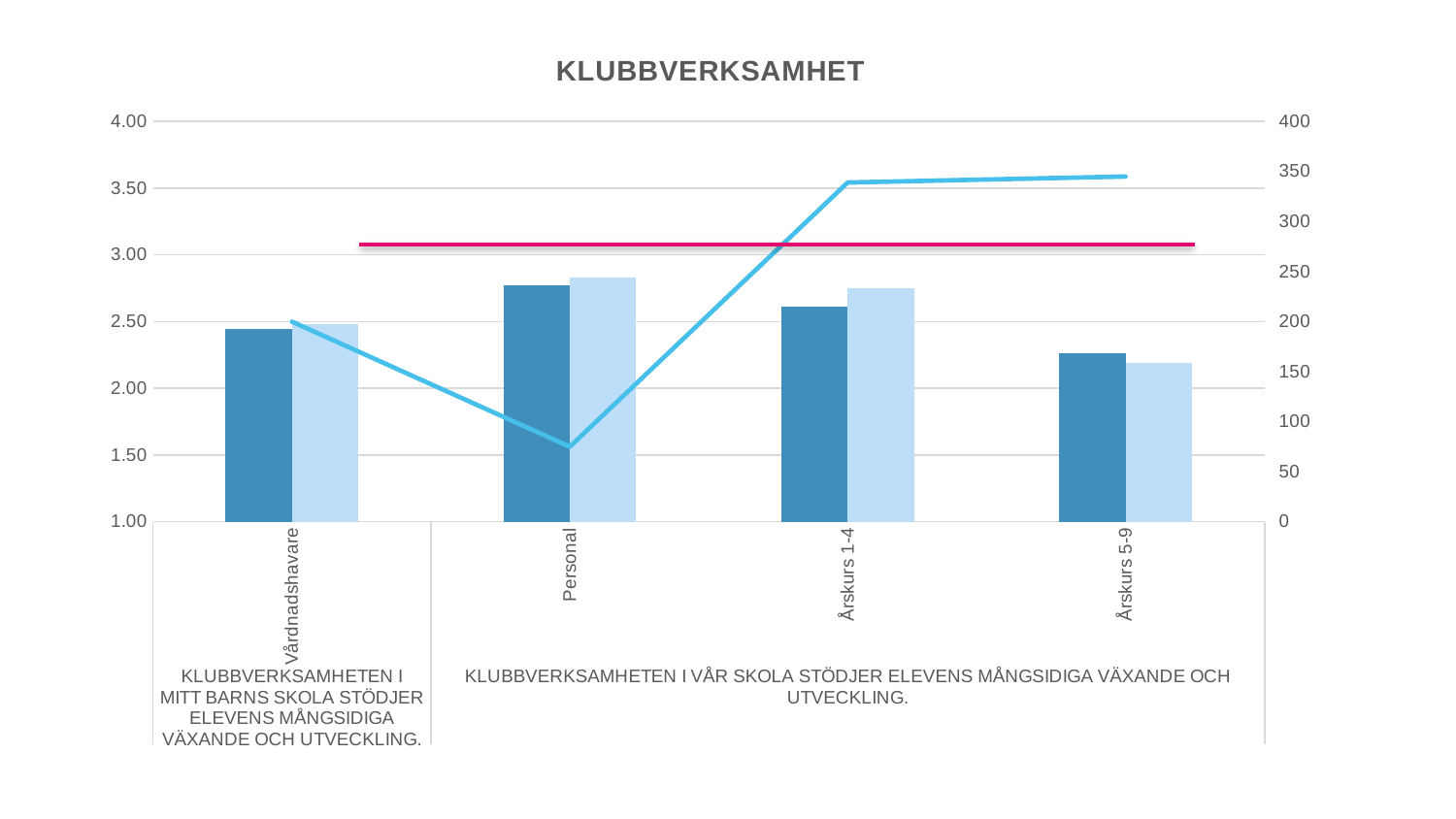

### Chart: KLUBBVERKSAMHET

| Category | Svarens medeltal (sve) | Alla skolors medeltal | Antal som svarat (sve) |
|---|---|---|---|
| Vårdnadshavare | 2.447004608294931 | 2.4847841472045293 | 200.0 |
| Personal | 2.772727272727273 | 2.8281566509115463 | 75.0 |
| Årskurs 1-4 | 2.6095890410958904 | 2.7493416561006536 | 339.0 |
| Årskurs 5-9 | 2.2665929203539825 | 2.187565779582018 | 345.0 |